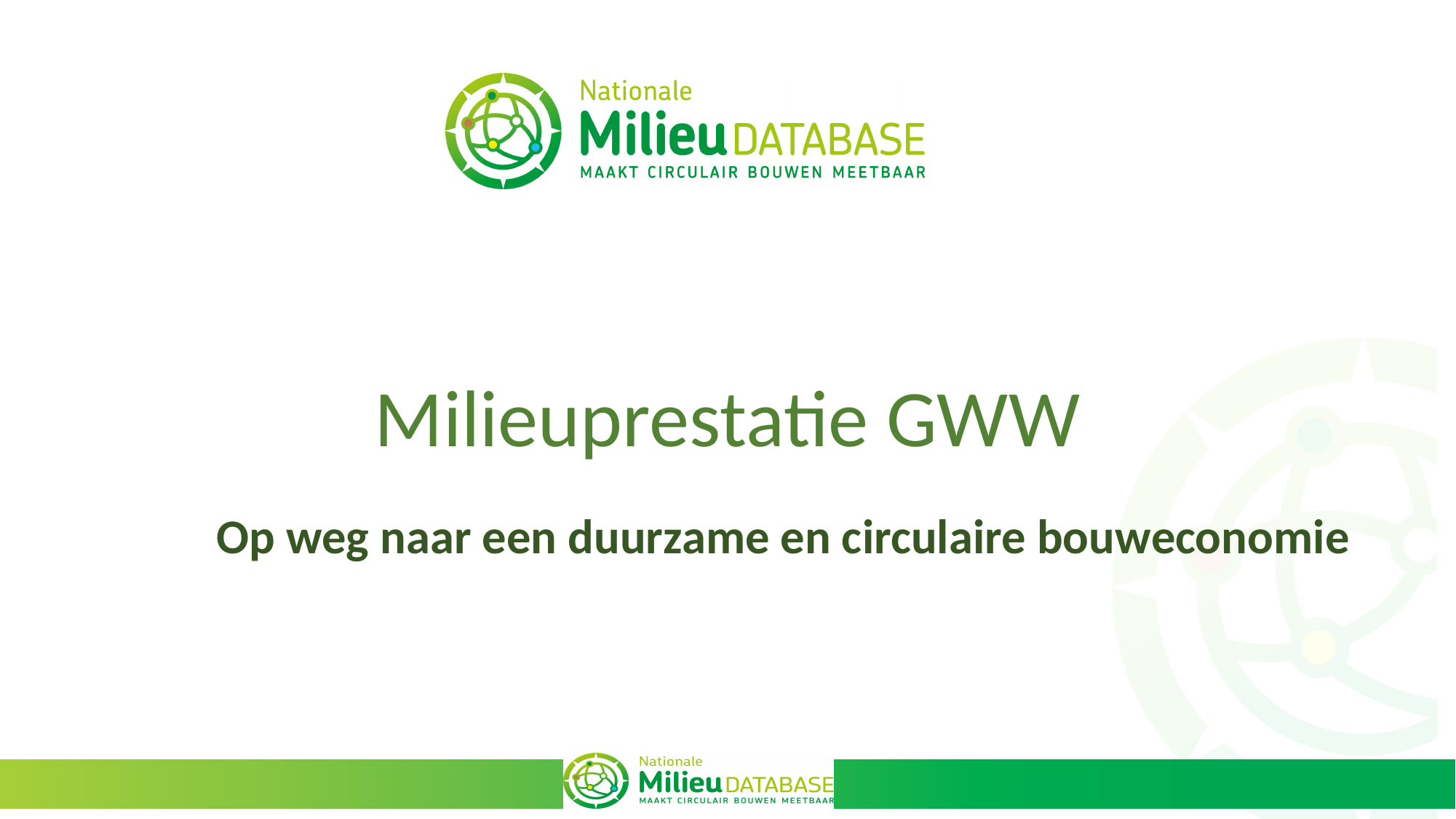

# Milieuprestatie GWW
Op weg naar een duurzame en circulaire bouweconomie